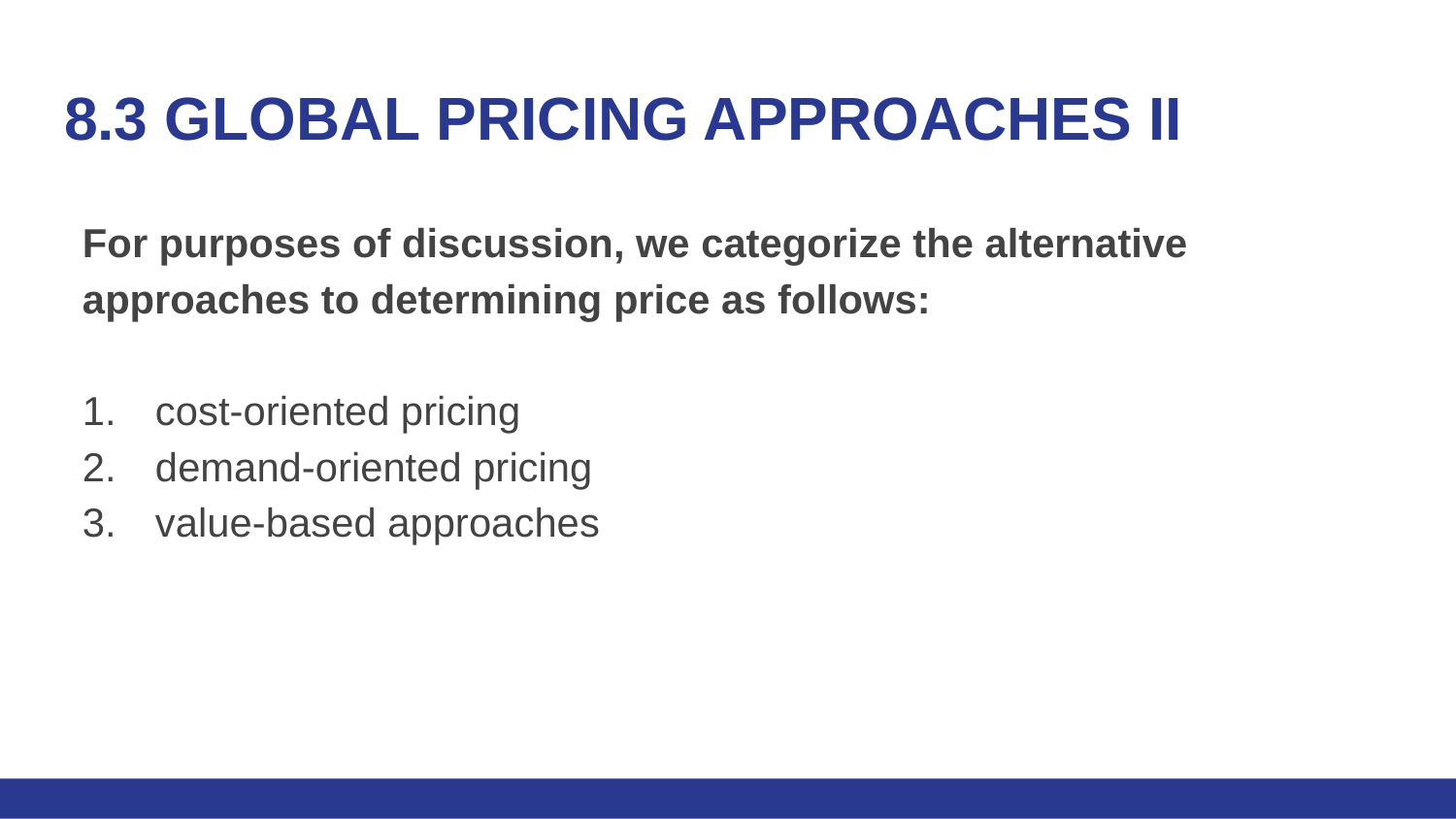

# 8.3 GLOBAL PRICING APPROACHES II
For purposes of discussion, we categorize the alternative approaches to determining price as follows:

cost-oriented pricing
demand-oriented pricing
value-based approaches